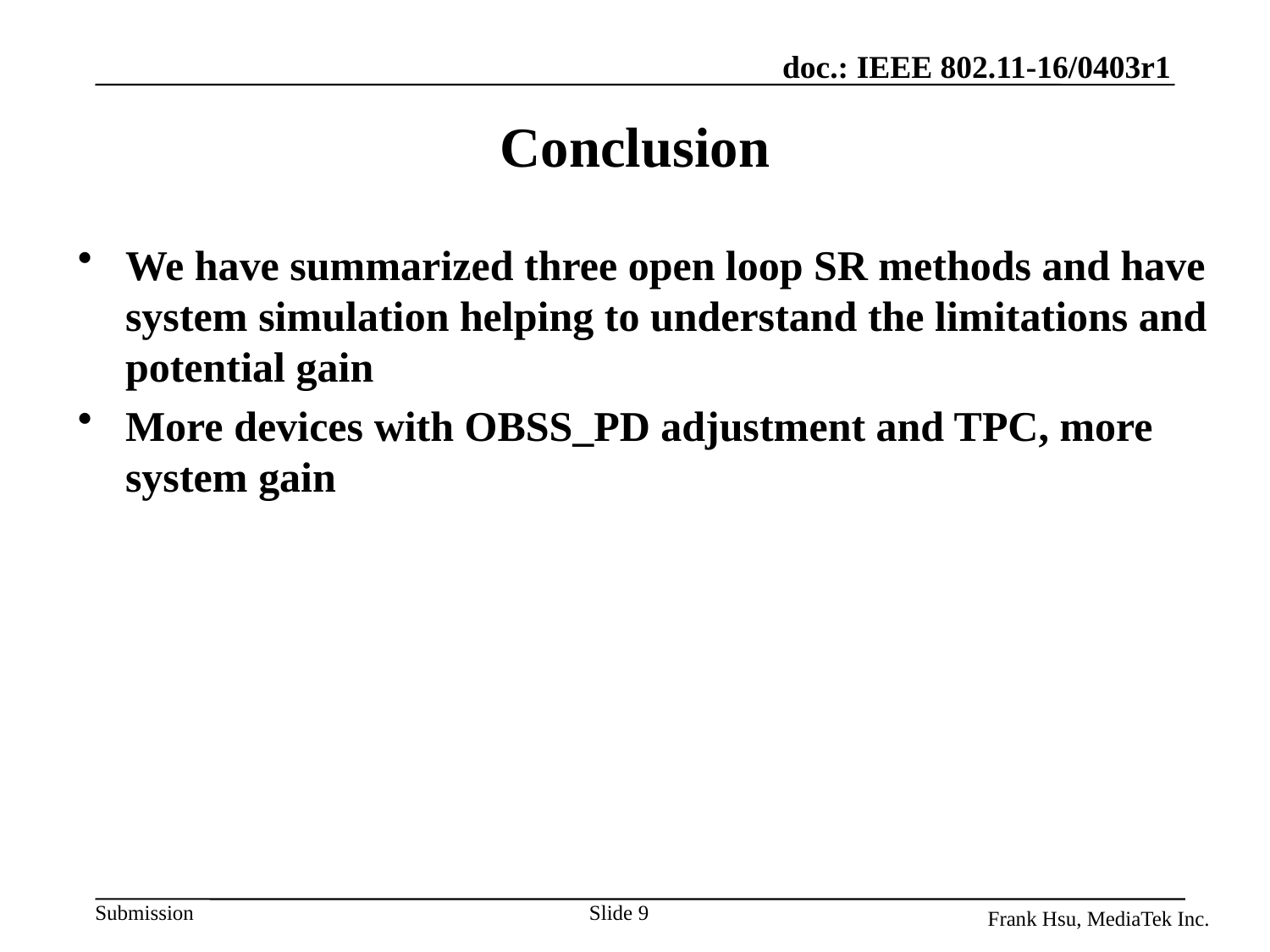

# Conclusion
We have summarized three open loop SR methods and have system simulation helping to understand the limitations and potential gain
More devices with OBSS_PD adjustment and TPC, more system gain